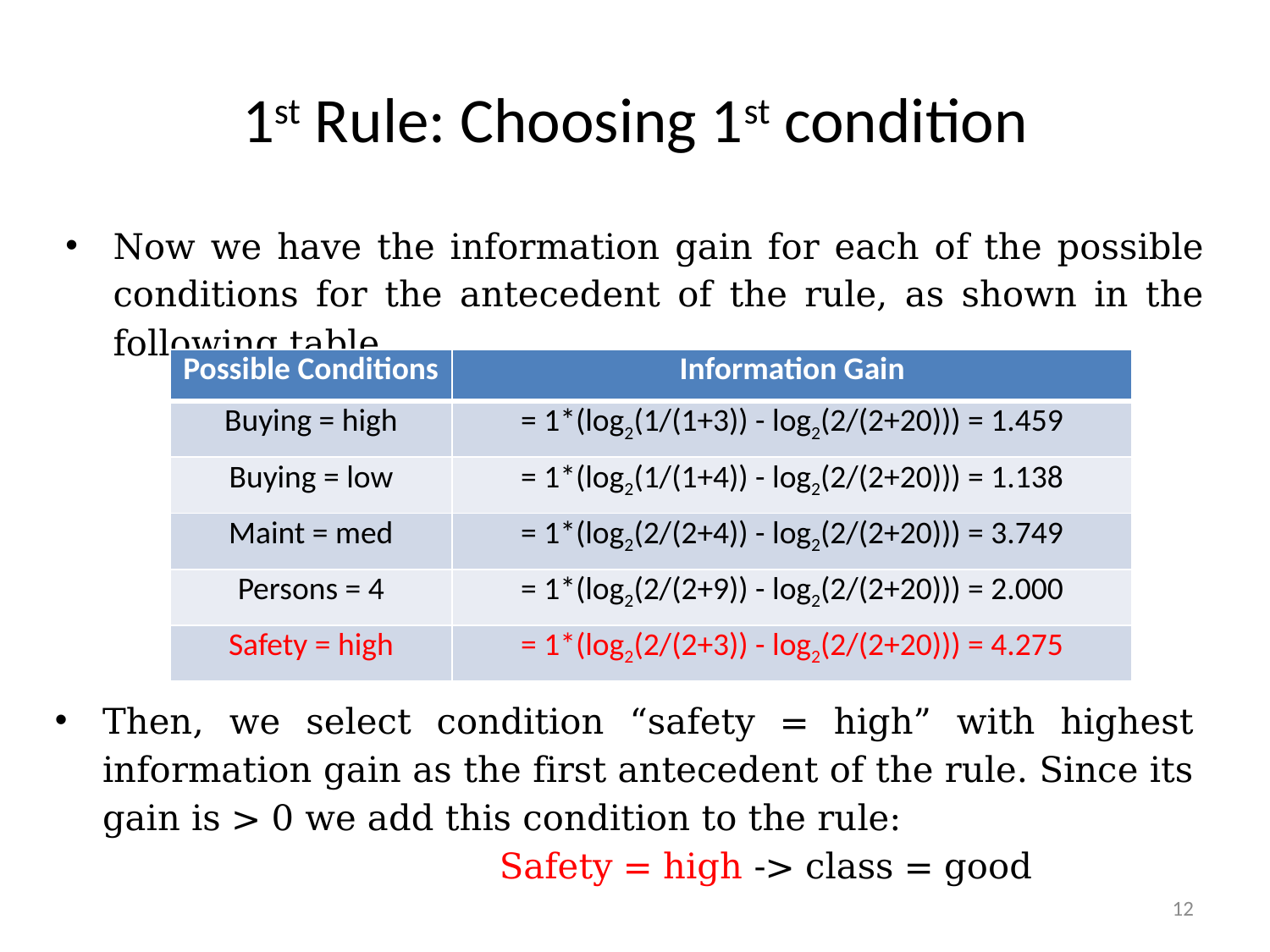

# 1st Rule: Choosing 1st condition
Now we have the information gain for each of the possible conditions for the antecedent of the rule, as shown in the following table.
| Possible Conditions | Information Gain |
| --- | --- |
| Buying = high | = 1\*(log2(1/(1+3)) - log2(2/(2+20))) = 1.459 |
| Buying = low | = 1\*(log2(1/(1+4)) - log2(2/(2+20))) = 1.138 |
| Maint = med | = 1\*(log2(2/(2+4)) - log2(2/(2+20))) = 3.749 |
| Persons = 4 | = 1\*(log2(2/(2+9)) - log2(2/(2+20))) = 2.000 |
| Safety = high | = 1\*(log2(2/(2+3)) - log2(2/(2+20))) = 4.275 |
Then, we select condition “safety = high” with highest information gain as the first antecedent of the rule. Since its gain is > 0 we add this condition to the rule:
		Safety = high -> class = good
12